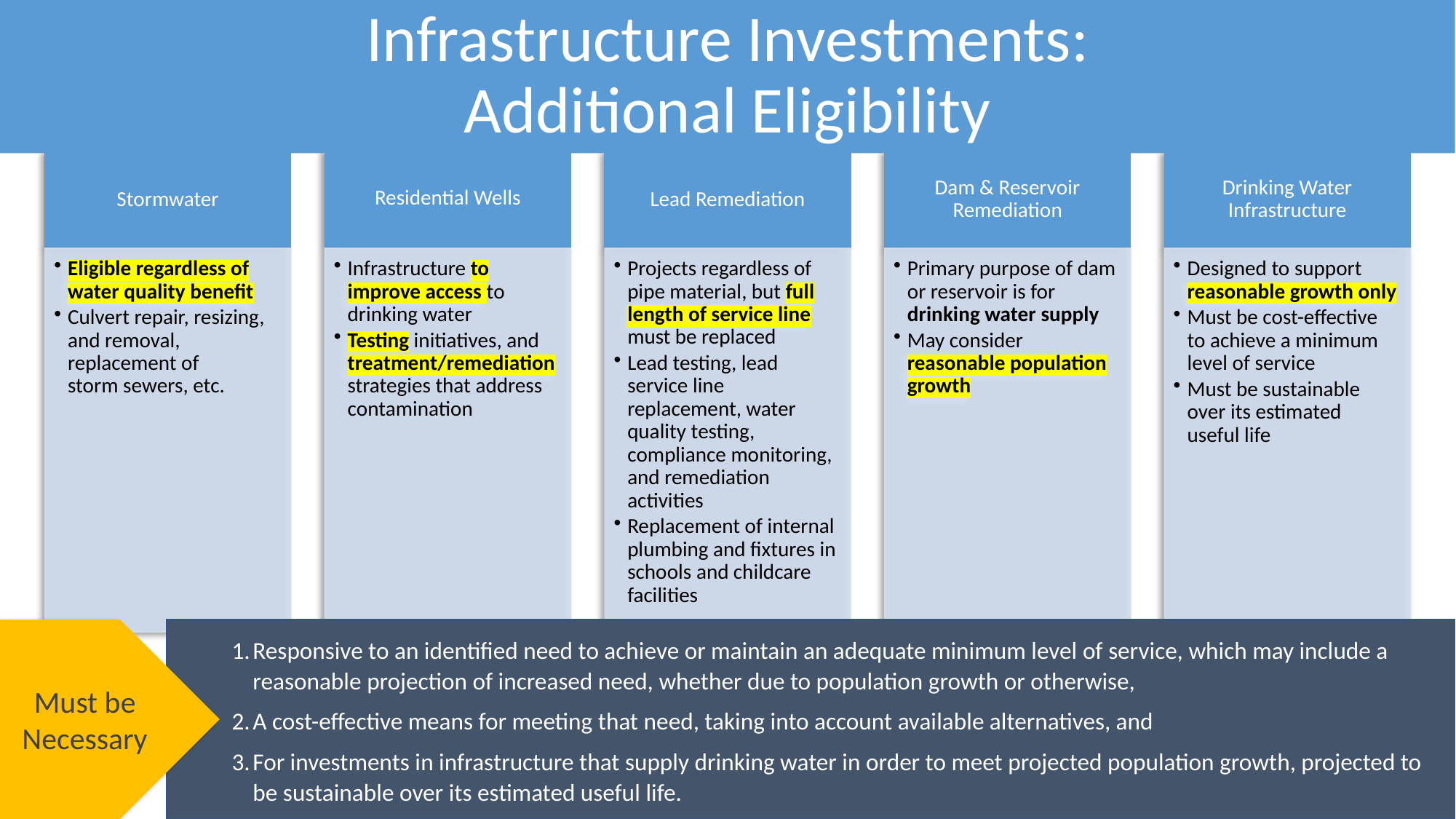

# Infrastructure Investments: Additional Eligibility

Stormwater
Eligible regardless of water quality benefit
Culvert repair, resizing, and removal, replacement of storm sewers, etc.
Residential Wells
Infrastructure to improve access to drinking water
Testing initiatives, and treatment/remediation strategies that address contamination
Lead Remediation
Projects regardless of pipe material, but full length of service line must be replaced
Lead testing, lead service line replacement, water quality testing, compliance monitoring, and remediation activities
Replacement of internal plumbing and fixtures in schools and childcare facilities
Dam & Reservoir Remediation
Primary purpose of dam or reservoir is for drinking water supply
May consider reasonable population growth
Drinking Water Infrastructure
Designed to support reasonable growth only
Must be cost-effective to achieve a minimum level of service
Must be sustainable over its estimated useful life
Must be Necessary
Responsive to an identified need to achieve or maintain an adequate minimum level of service, which may include a reasonable projection of increased need, whether due to population growth or otherwise,
A cost-effective means for meeting that need, taking into account available alternatives, and
For investments in infrastructure that supply drinking water in order to meet projected population growth, projected to be sustainable over its estimated useful life.